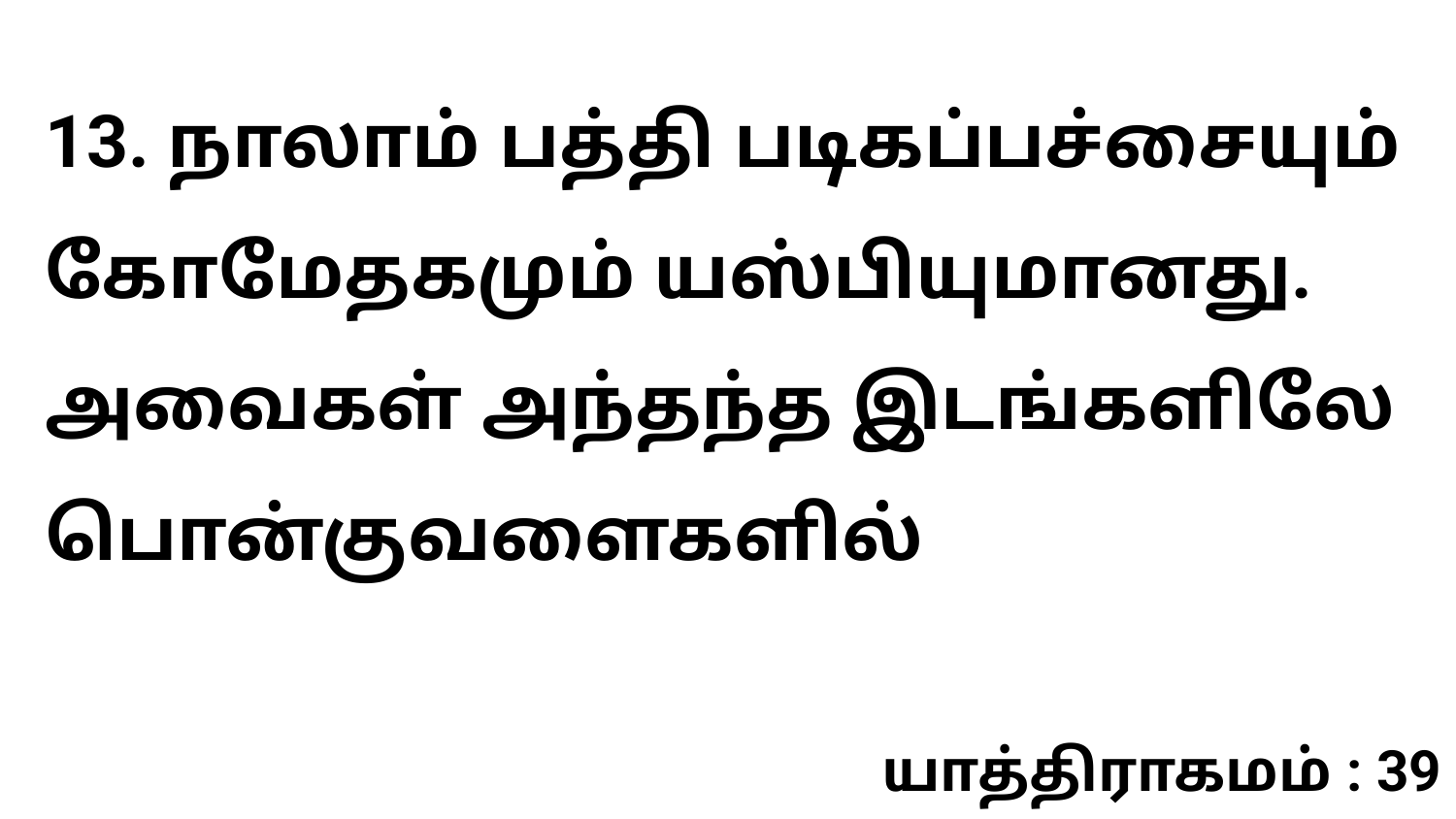

13. நாலாம் பத்தி படிகப்பச்சையும் கோமேதகமும் யஸ்பியுமானது. அவைகள் அந்தந்த இடங்களிலே பொன்குவளைகளில்
யாத்திராகமம் : 39